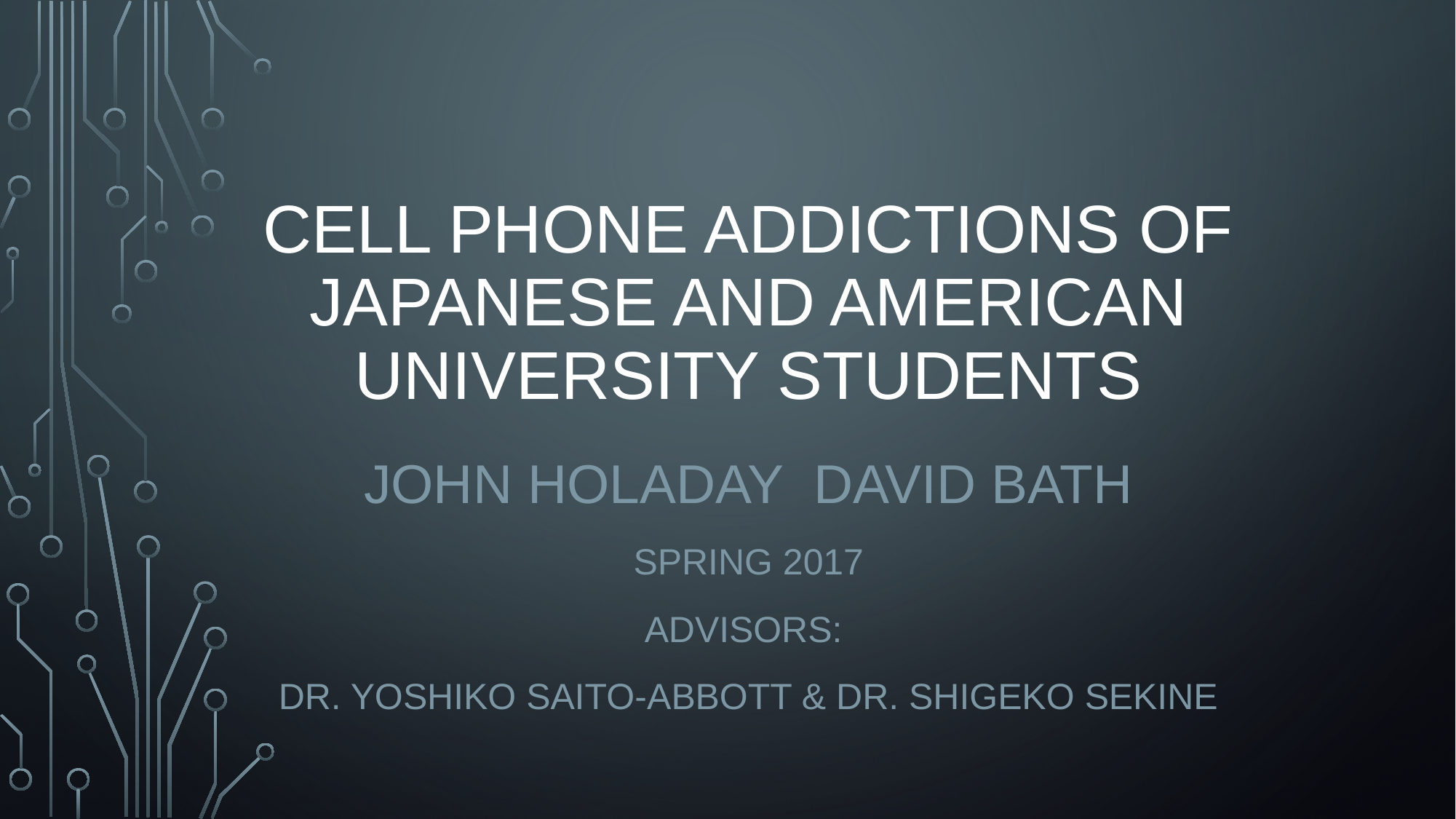

# Cell Phone addictions of Japanese and American University Students
John Holaday  David Bath
Spring 2017
Advisors:
Dr. Yoshiko Saito-Abbott & Dr. Shigeko Sekine